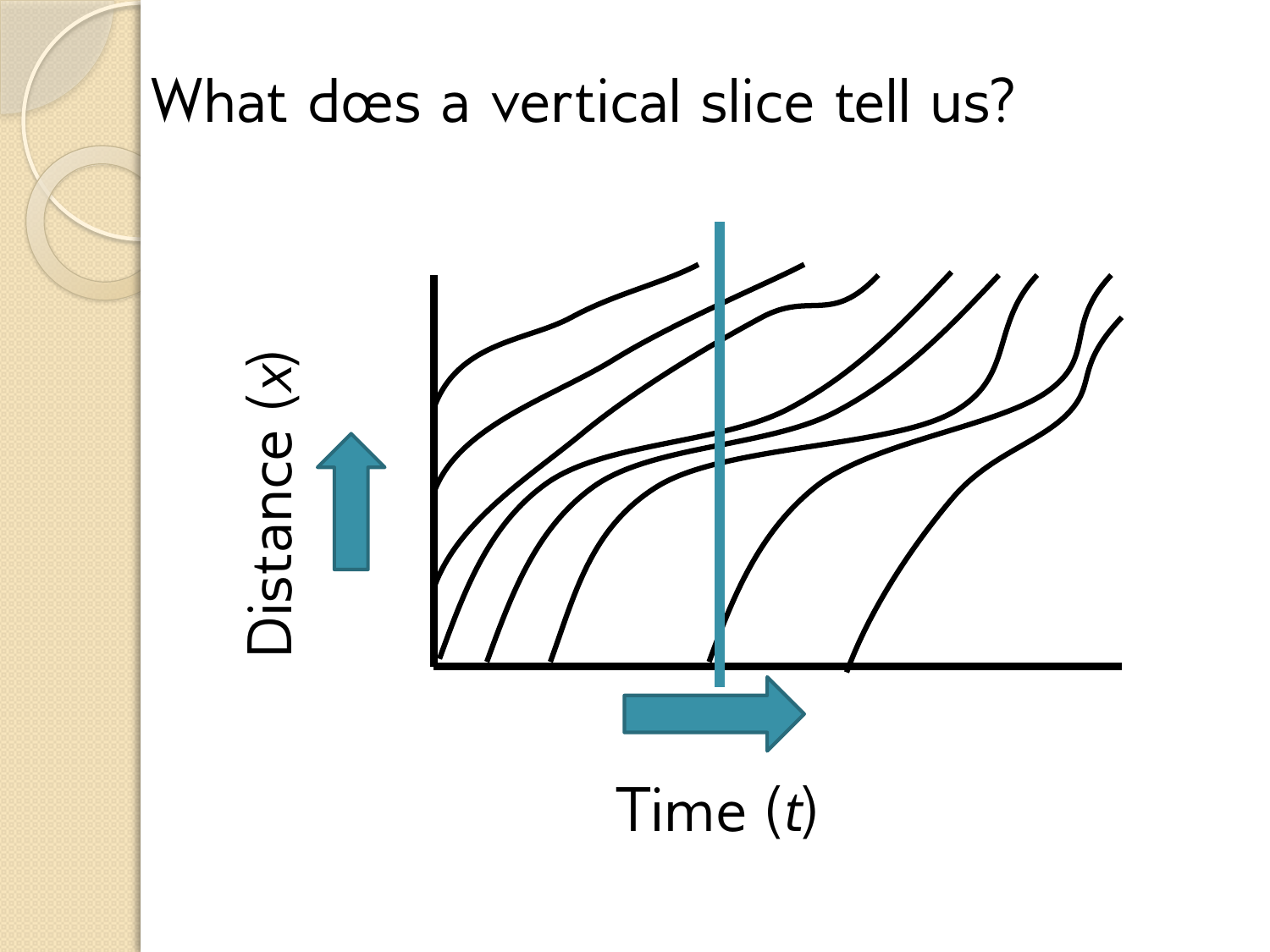

What does a vertical slice tell us?

Distance (x)

Time (t)